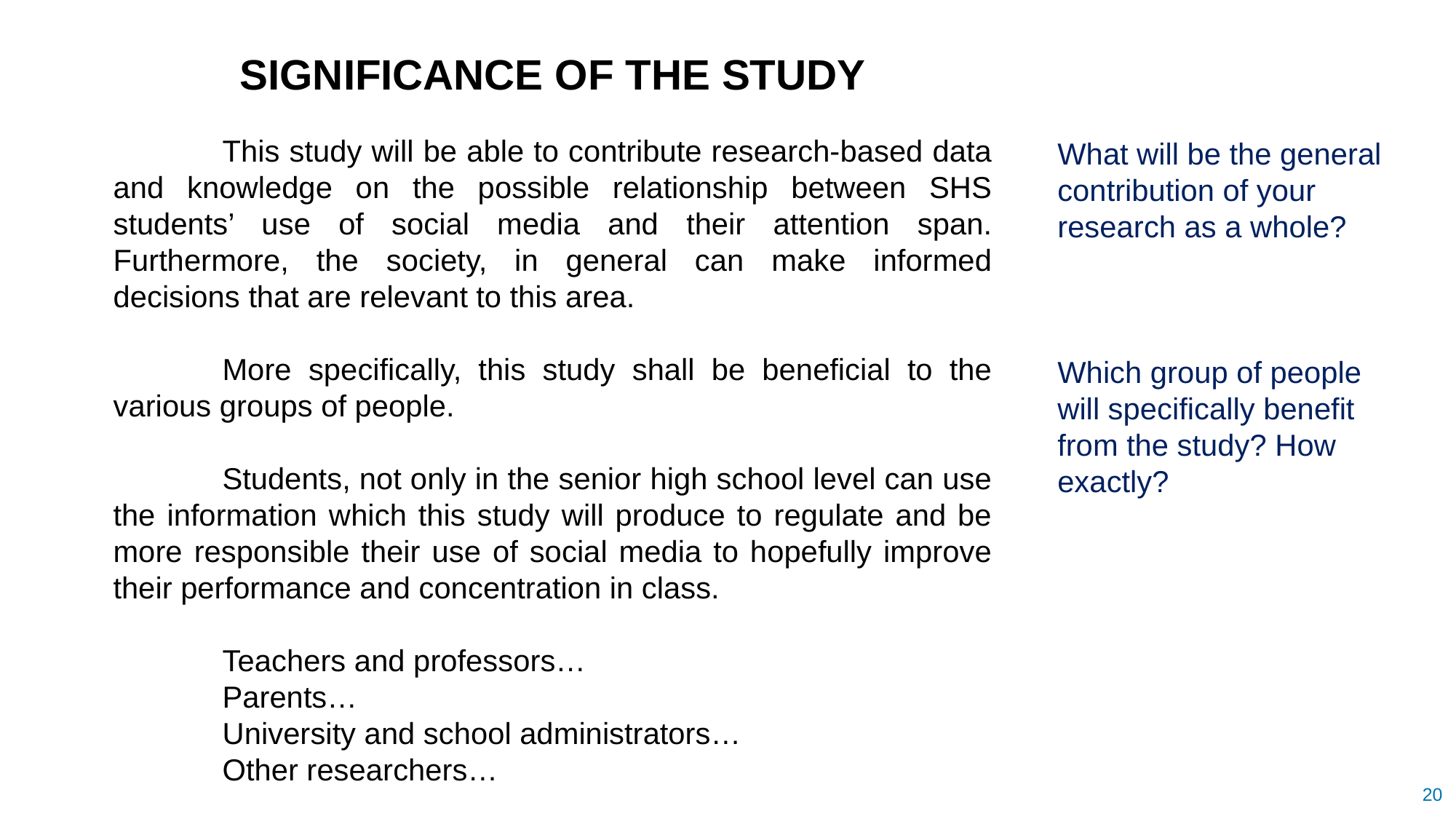

SIGNIFICANCE OF THE STUDY

	This study will be able to contribute research-based data and knowledge on the possible relationship between SHS students’ use of social media and their attention span. Furthermore, the society, in general can make informed decisions that are relevant to this area.

	More specifically, this study shall be beneficial to the various groups of people.

	Students, not only in the senior high school level can use the information which this study will produce to regulate and be more responsible their use of social media to hopefully improve their performance and concentration in class.

	Teachers and professors…
	Parents…
	University and school administrators…
	Other researchers…

What will be the general contribution of your research as a whole?

Which group of people will specifically benefit from the study? How exactly?
20